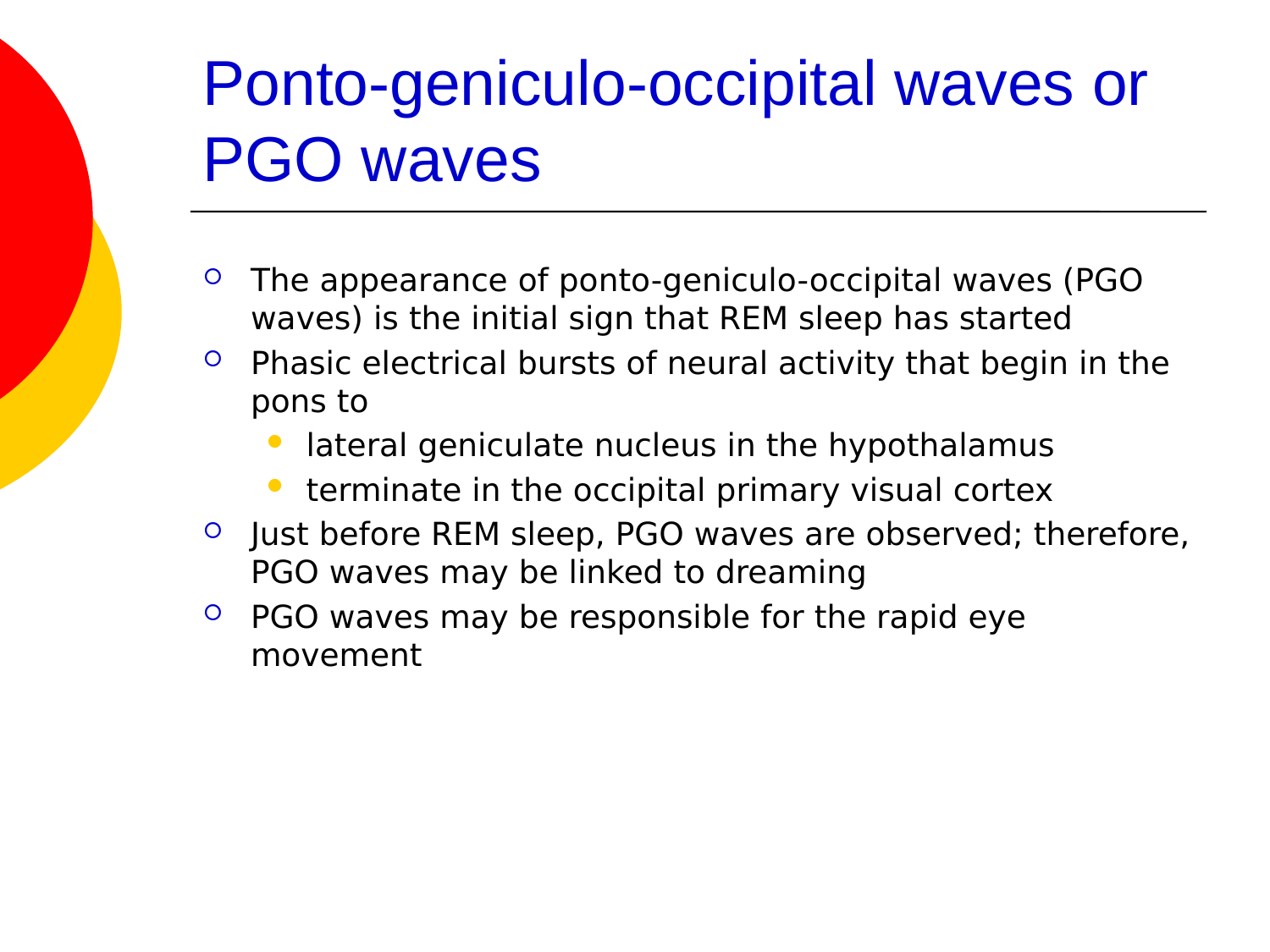

# Ponto-geniculo-occipital waves or PGO waves
The appearance of ponto-geniculo-occipital waves (PGO waves) is the initial sign that REM sleep has started
Phasic electrical bursts of neural activity that begin in the pons to
lateral geniculate nucleus in the hypothalamus
terminate in the occipital primary visual cortex
Just before REM sleep, PGO waves are observed; therefore, PGO waves may be linked to dreaming
PGO waves may be responsible for the rapid eye movement